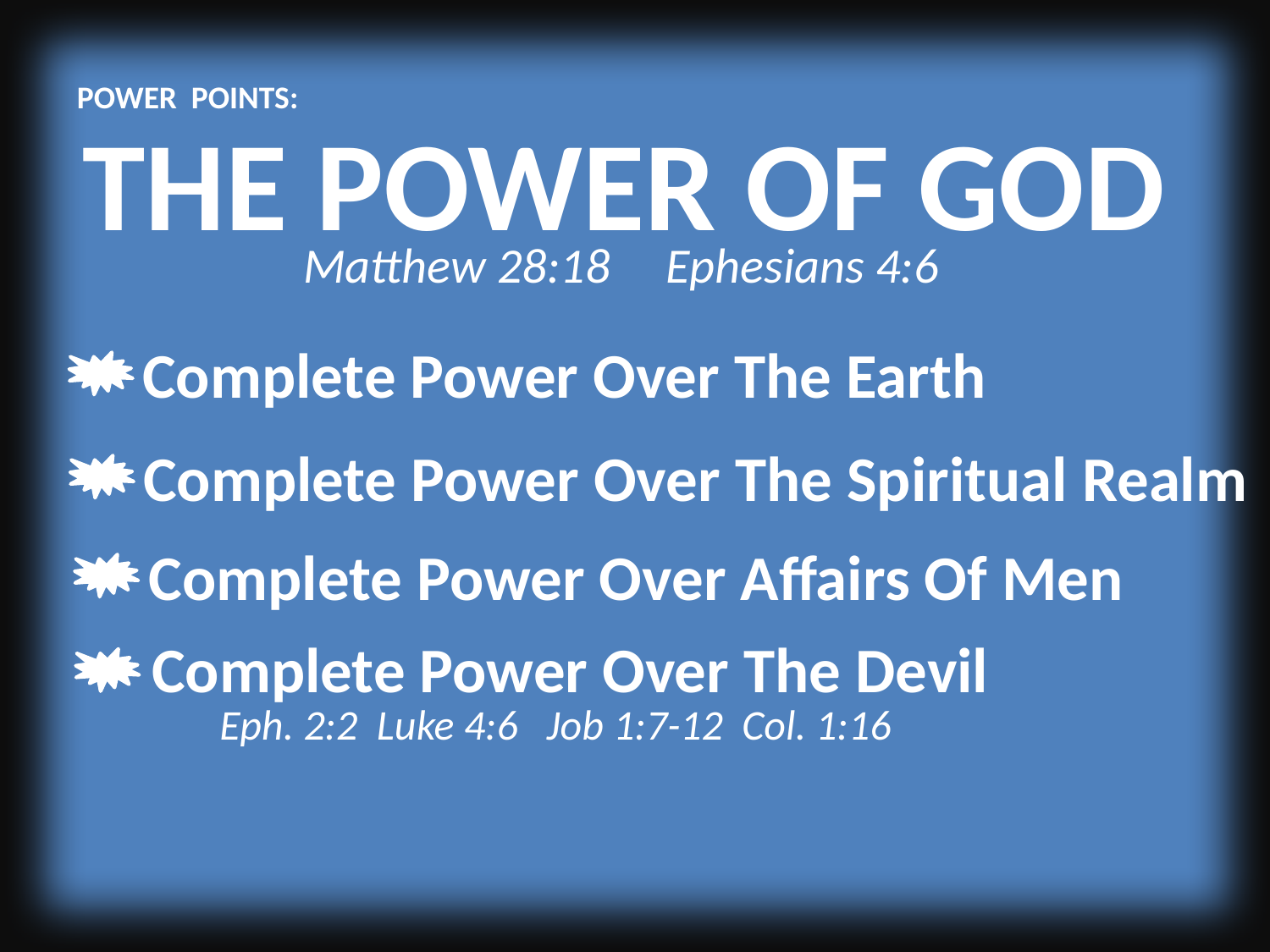

POWER  POINTS:
THE POWER OF GOD
Matthew 28:18     Ephesians 4:6
Complete Power Over The Earth

Complete Power Over The Spiritual Realm

Complete Power Over Affairs Of Men

Complete Power Over The Devil

Eph. 2:2  Luke 4:6   Job 1:7-12  Col. 1:16